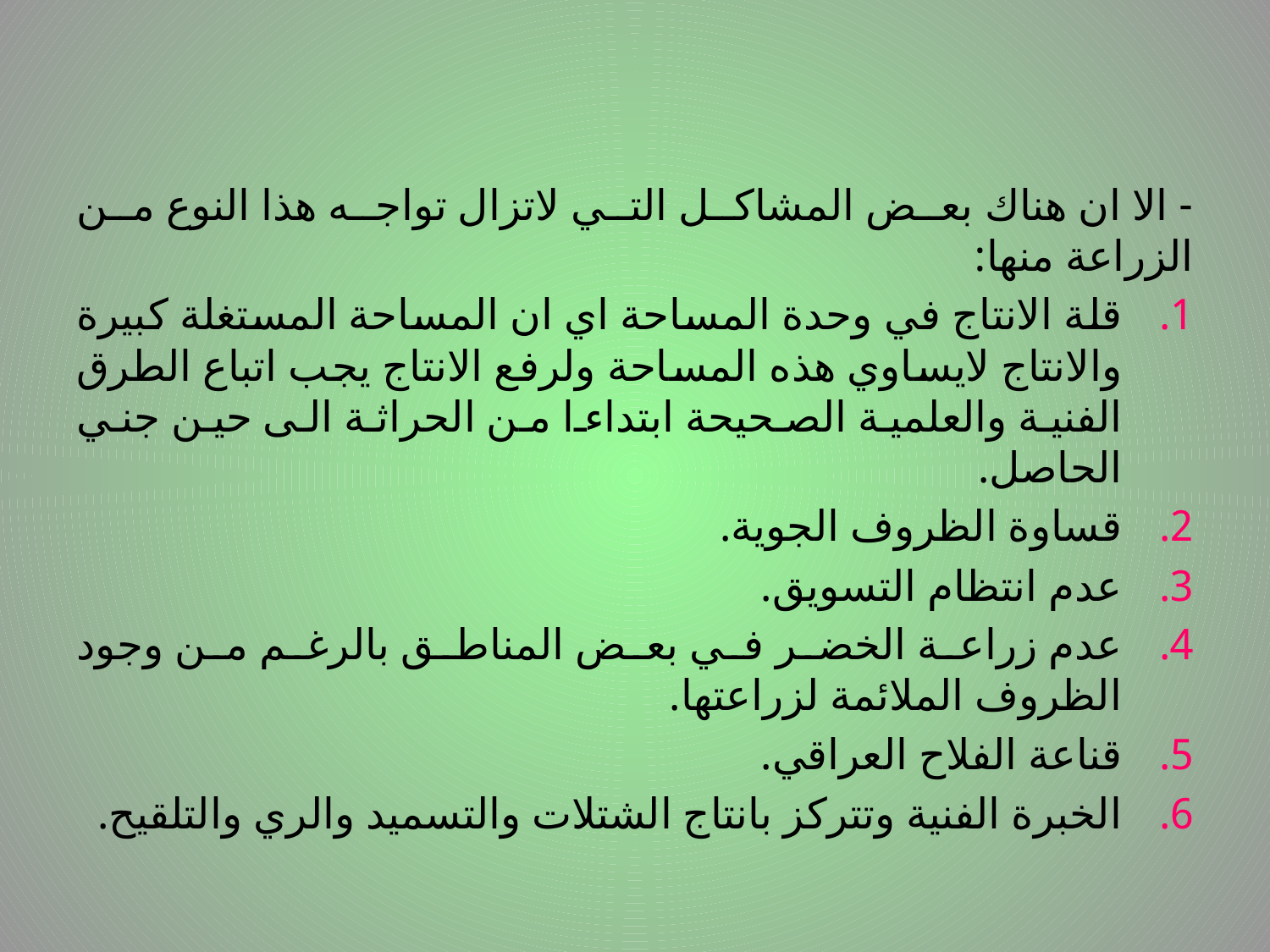

# .

- الا ان هناك بعض المشاكل التي لاتزال تواجه هذا النوع من الزراعة منها:
قلة الانتاج في وحدة المساحة اي ان المساحة المستغلة كبيرة والانتاج لايساوي هذه المساحة ولرفع الانتاج يجب اتباع الطرق الفنية والعلمية الصحيحة ابتداءا من الحراثة الى حين جني الحاصل.
قساوة الظروف الجوية.
عدم انتظام التسويق.
عدم زراعة الخضر في بعض المناطق بالرغم من وجود الظروف الملائمة لزراعتها.
قناعة الفلاح العراقي.
الخبرة الفنية وتتركز بانتاج الشتلات والتسميد والري والتلقيح.